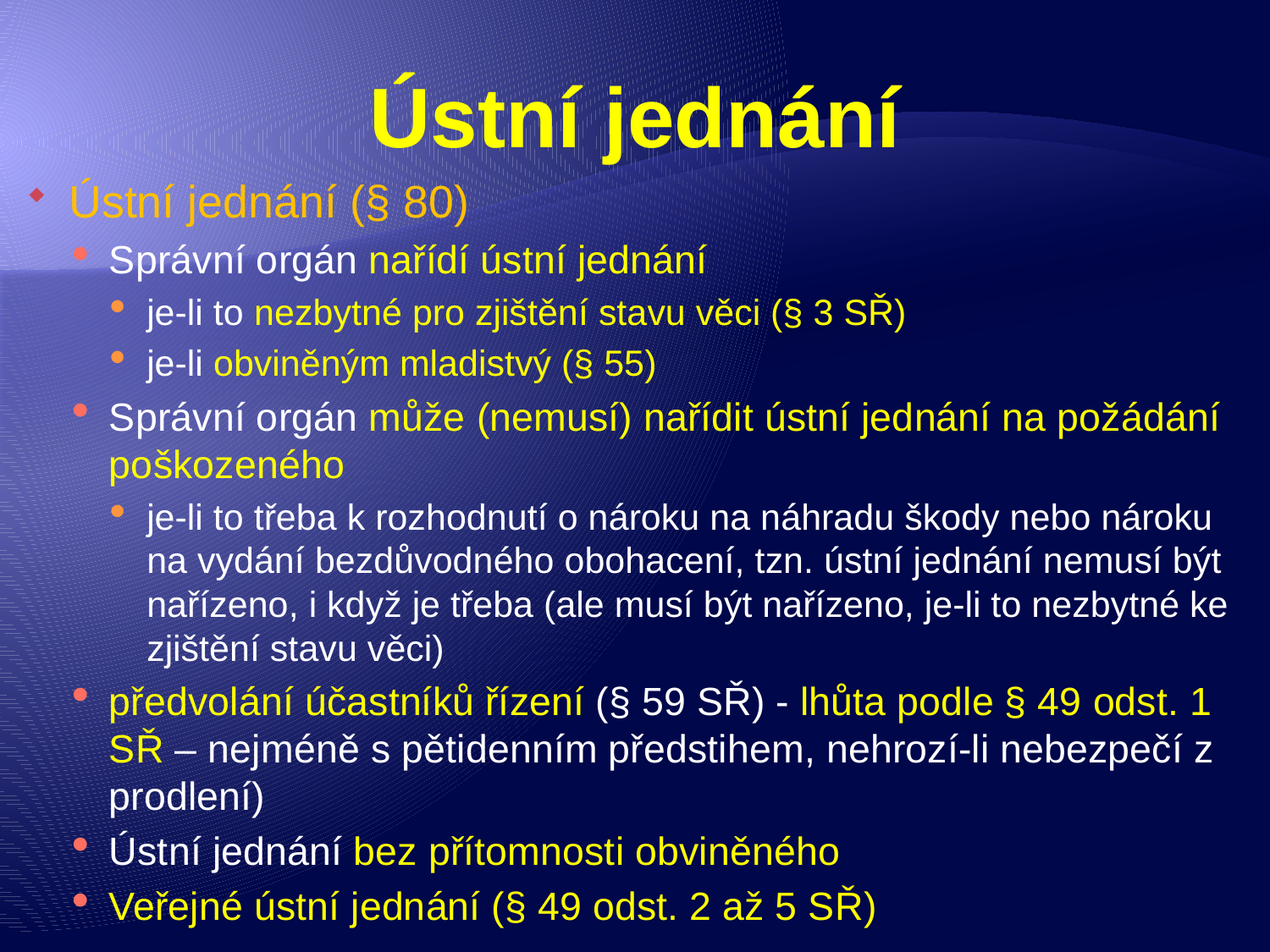

# Ústní jednání
Ústní jednání (§ 80)
Správní orgán nařídí ústní jednání
je-li to nezbytné pro zjištění stavu věci (§ 3 SŘ)
je-li obviněným mladistvý (§ 55)
Správní orgán může (nemusí) nařídit ústní jednání na požádání poškozeného
je-li to třeba k rozhodnutí o nároku na náhradu škody nebo nároku na vydání bezdůvodného obohacení, tzn. ústní jednání nemusí být nařízeno, i když je třeba (ale musí být nařízeno, je-li to nezbytné ke zjištění stavu věci)
předvolání účastníků řízení (§ 59 SŘ) - lhůta podle § 49 odst. 1 SŘ – nejméně s pětidenním předstihem, nehrozí-li nebezpečí z prodlení)
Ústní jednání bez přítomnosti obviněného
Veřejné ústní jednání (§ 49 odst. 2 až 5 SŘ)